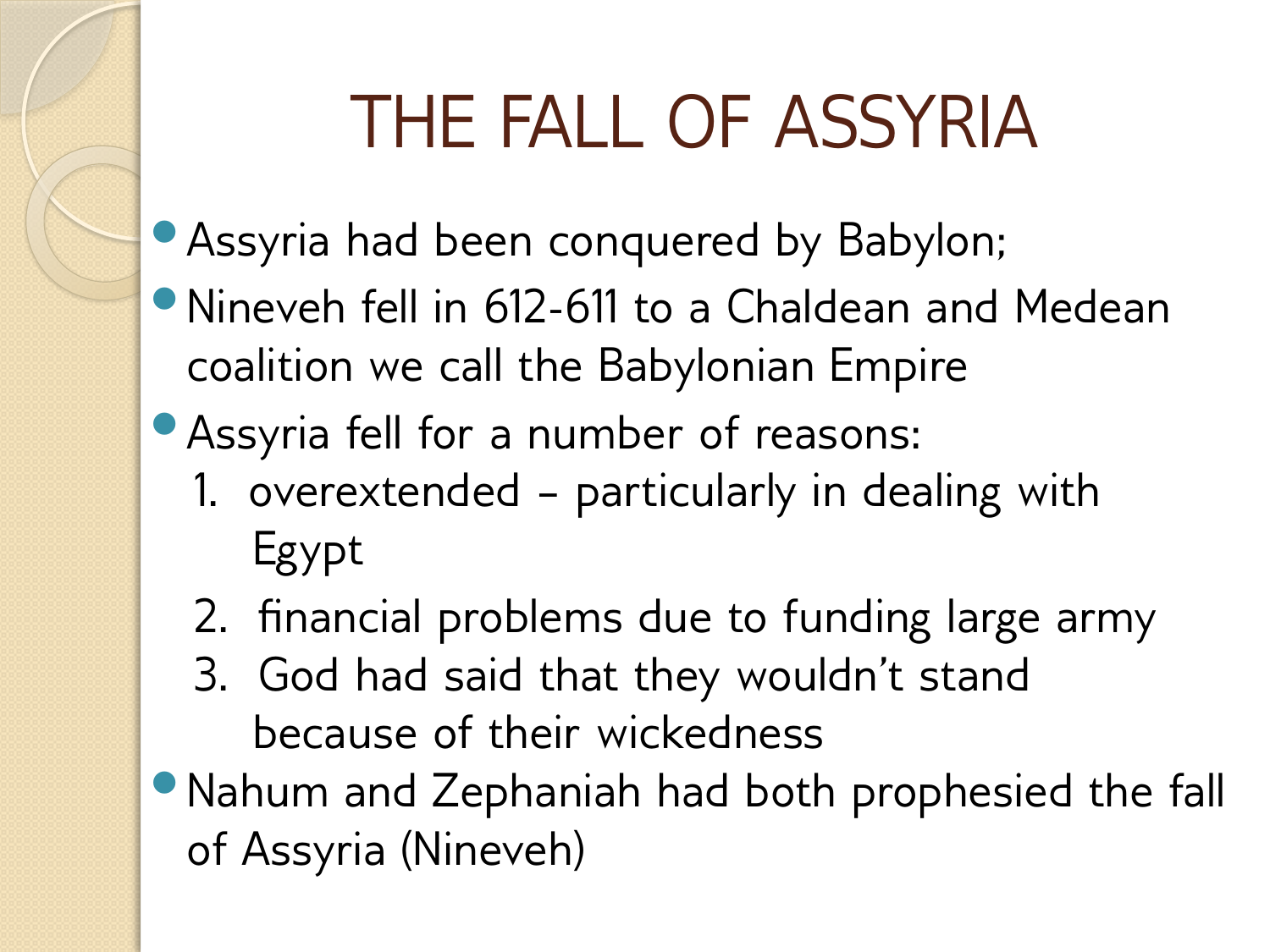

# THE FALL OF ASSYRIA
Assyria had been conquered by Babylon;
Nineveh fell in 612-611 to a Chaldean and Medean coalition we call the Babylonian Empire
Assyria fell for a number of reasons:
   1.  overextended – particularly in dealing with
       Egypt
   2.  financial problems due to funding large army
   3.  God had said that they wouldn’t stand
       because of their wickedness
Nahum and Zephaniah had both prophesied the fall of Assyria (Nineveh)